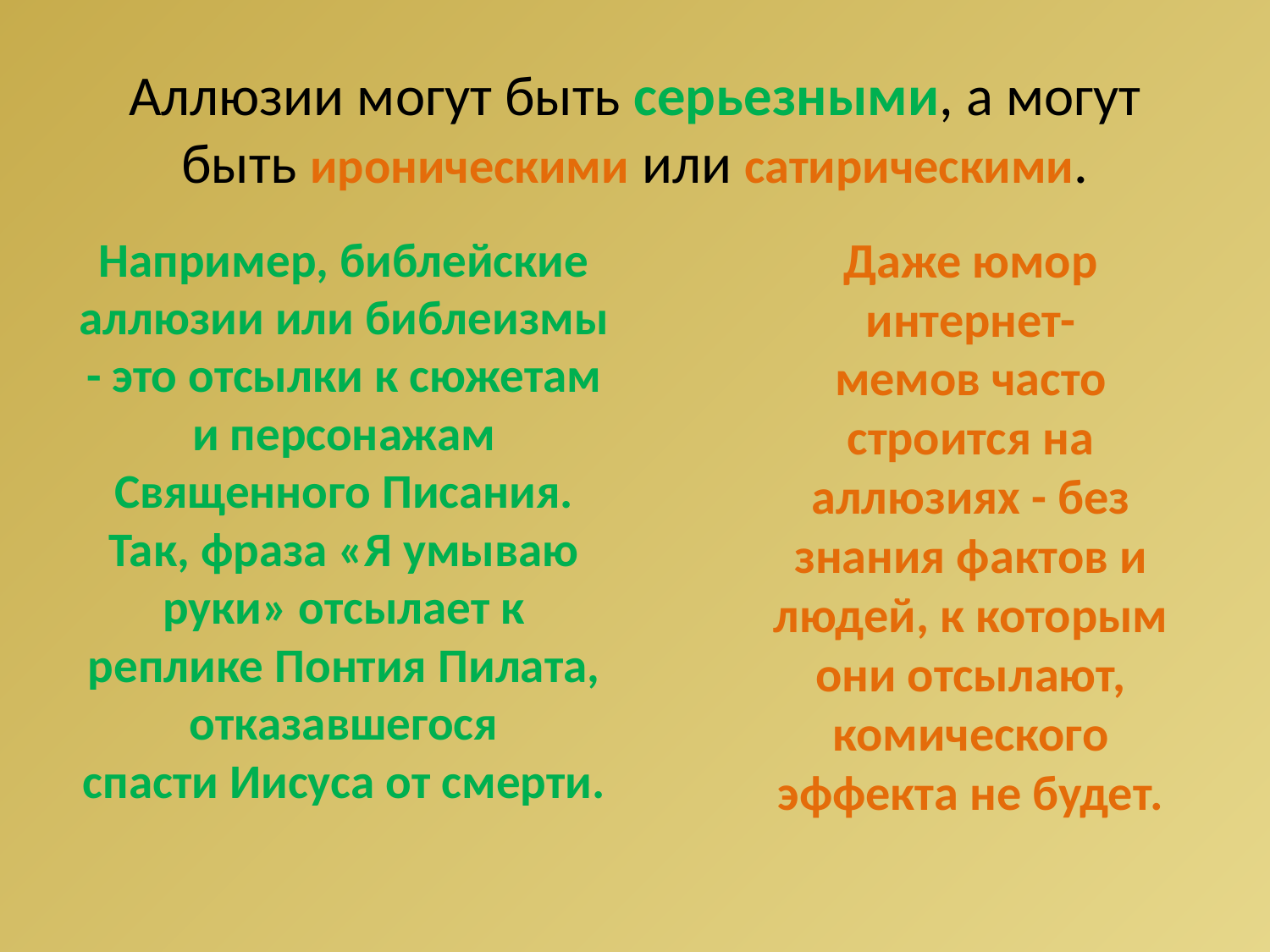

# Аллюзии могут быть серьезными, а могут быть ироническими или сатирическими.
Например, библейские аллюзии или библеизмы - это отсылки к сюжетам и персонажам Священного Писания. Так, фраза «Я умываю руки» отсылает к реплике Понтия Пилата, отказавшегося спасти Иисуса от смерти.

Даже юмор интернет-мемов часто строится на аллюзиях - без знания фактов и людей, к которым они отсылают, комического эффекта не будет.